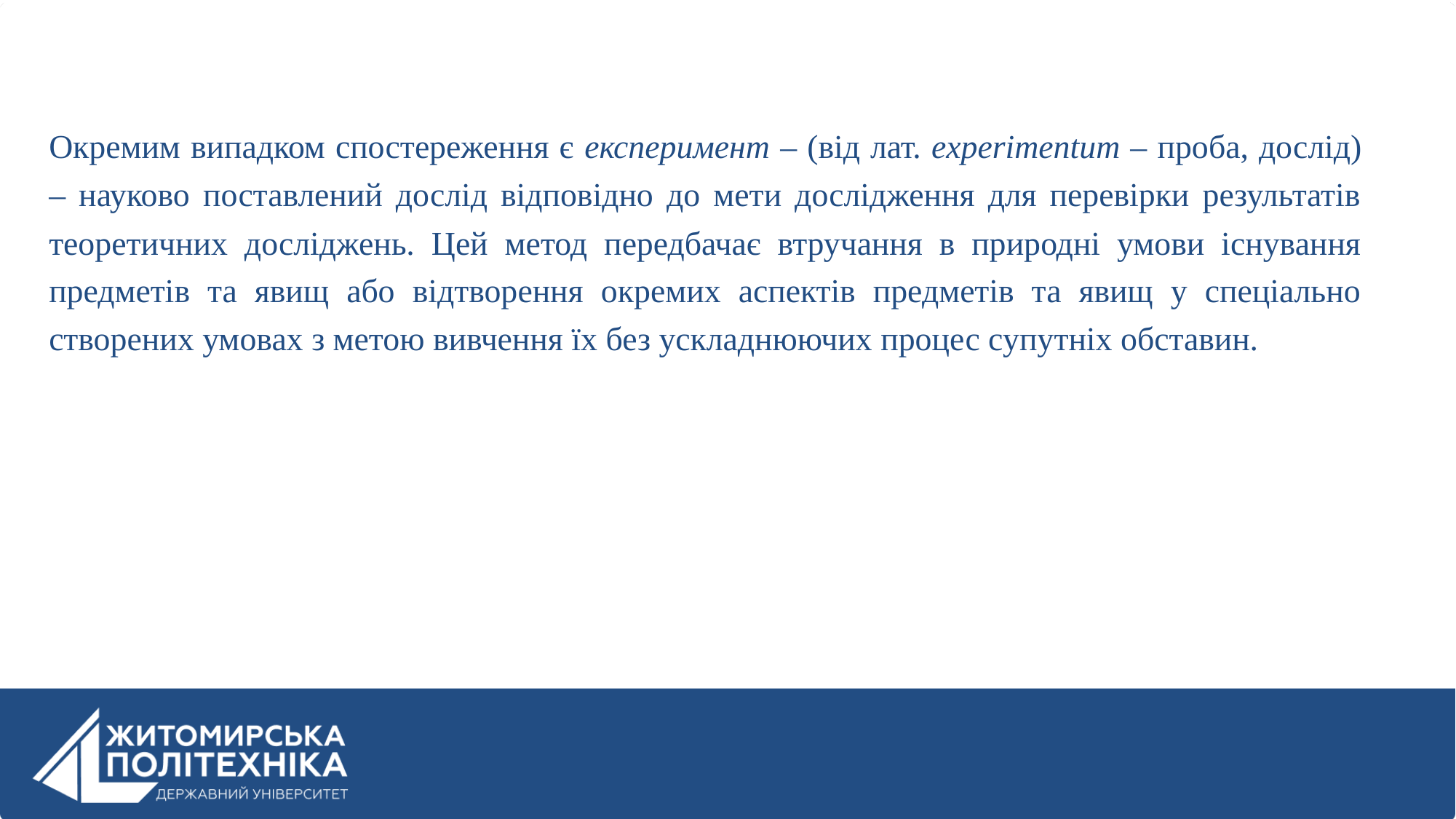

Окремим випадком спостереження є експеримент – (від лат. experimentum – проба, дослід) – науково поставлений дослід відповідно до мети дослідження для перевірки результатів теоретичних досліджень. Цей метод передбачає втручання в природні умови існування предметів та явищ або відтворення окремих аспектів предметів та явищ у спеціально створених умовах з метою вивчення їх без ускладнюючих процес супутніх обставин.